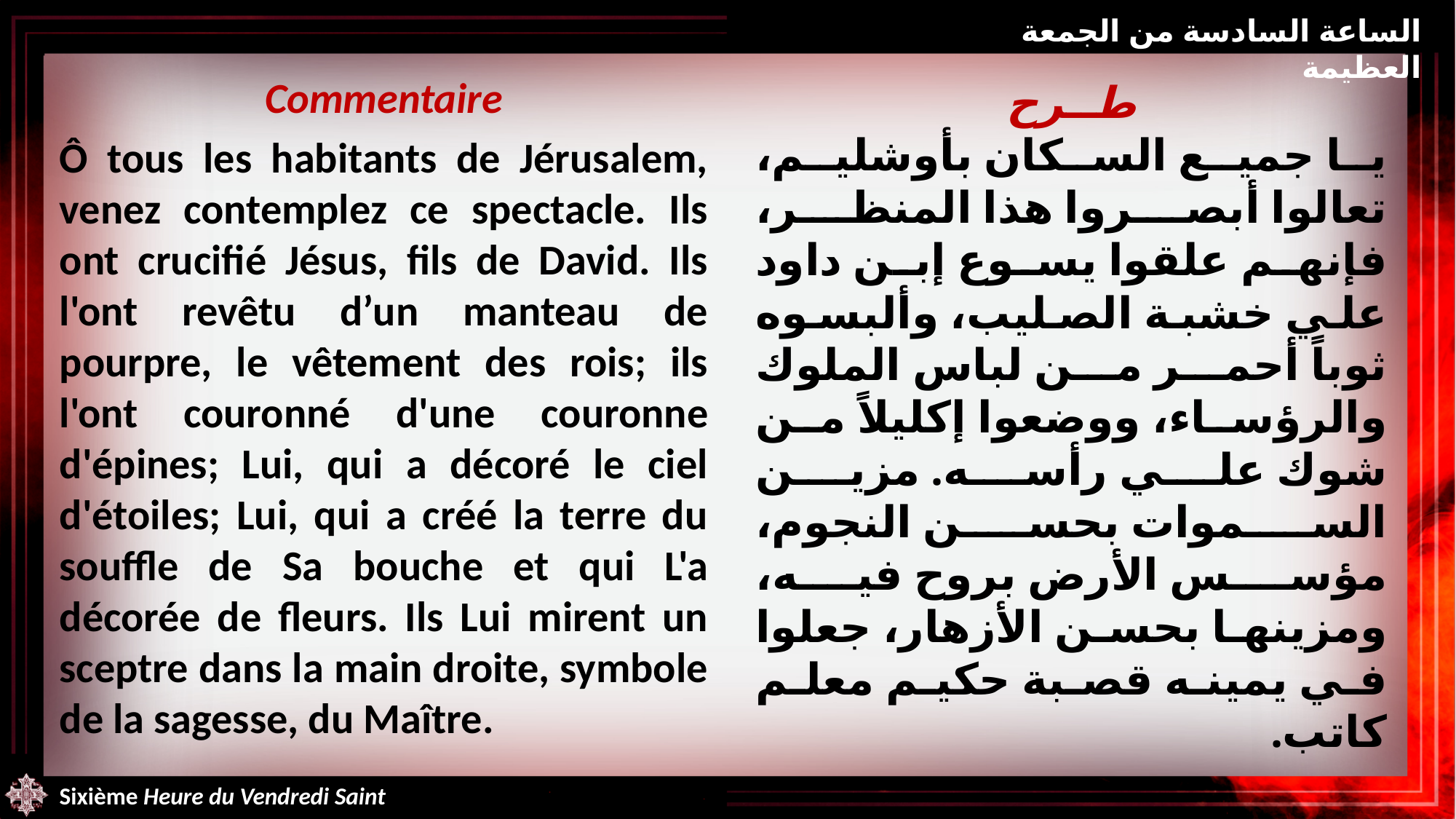

الساعة السادسة من الجمعة العظيمة
Commentaire
Ô tous les habitants de Jérusalem, venez contemplez ce spectacle. Ils ont crucifié Jésus, fils de David. Ils l'ont revêtu d’un manteau de pourpre, le vêtement des rois; ils l'ont couronné d'une couronne d'épines; Lui, qui a décoré le ciel d'étoiles; Lui, qui a créé la terre du souffle de Sa bouche et qui L'a décorée de fleurs. Ils Lui mirent un sceptre dans la main droite, symbole de la sagesse, du Maître.
طــرح
يا جميع السكان بأوشليم، تعالوا أبصروا هذا المنظر، فإنهم علقوا يسوع إبن داود علي خشبة الصليب، وألبسوه ثوباً أحمر من لباس الملوك والرؤساء، ووضعوا إكليلاً من شوك علي رأسه. مزين السموات بحسن النجوم، مؤسس الأرض بروح فيه، ومزينها بحسن الأزهار، جعلوا في يمينه قصبة حكيم معلم كاتب.
Sixième Heure du Vendredi Saint